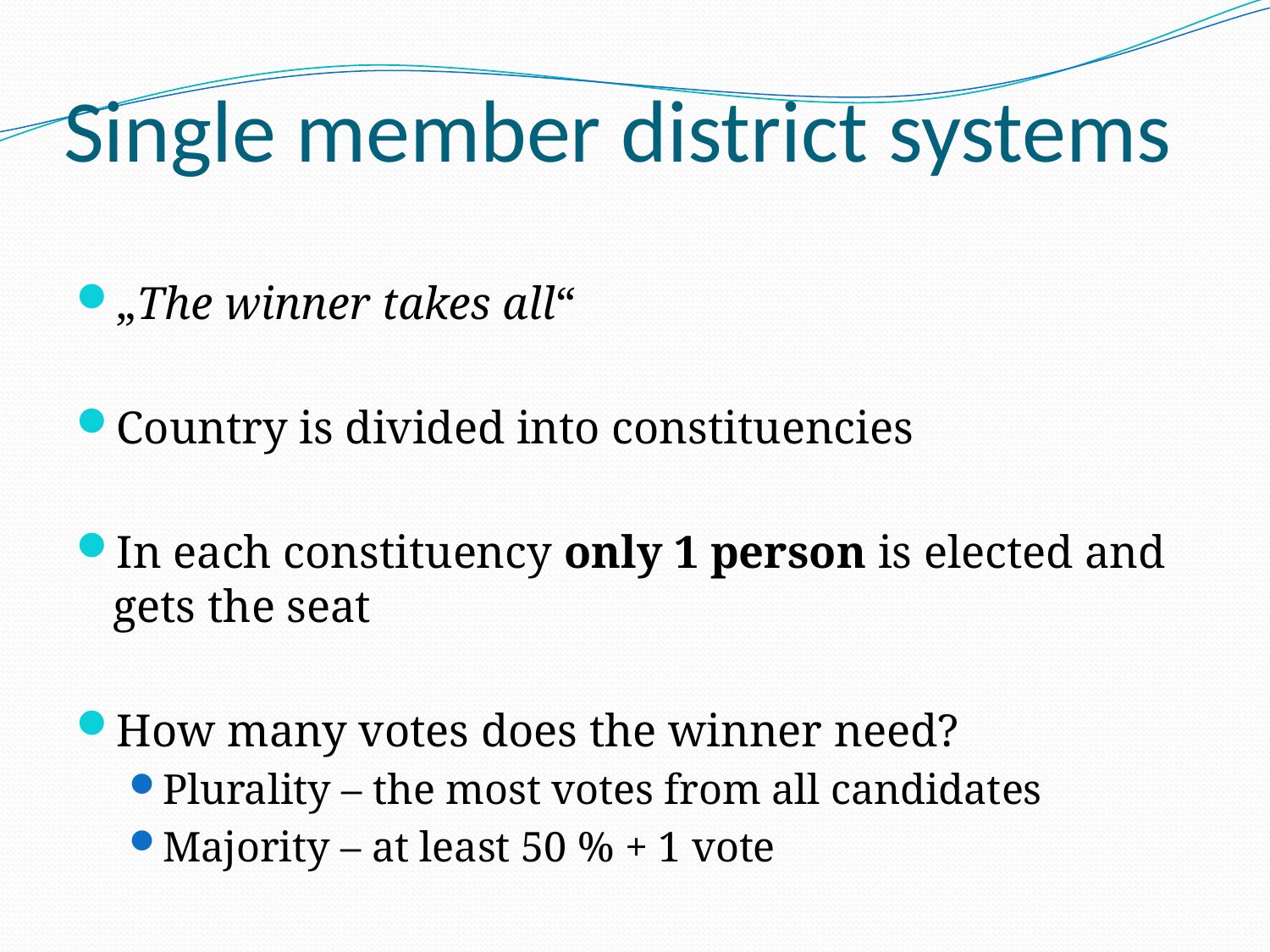

# Single member district systems
„The winner takes all“

Country is divided into constituencies

In each constituency only 1 person is elected and gets the seat

How many votes does the winner need?
Plurality – the most votes from all candidates
Majority – at least 50 % + 1 vote